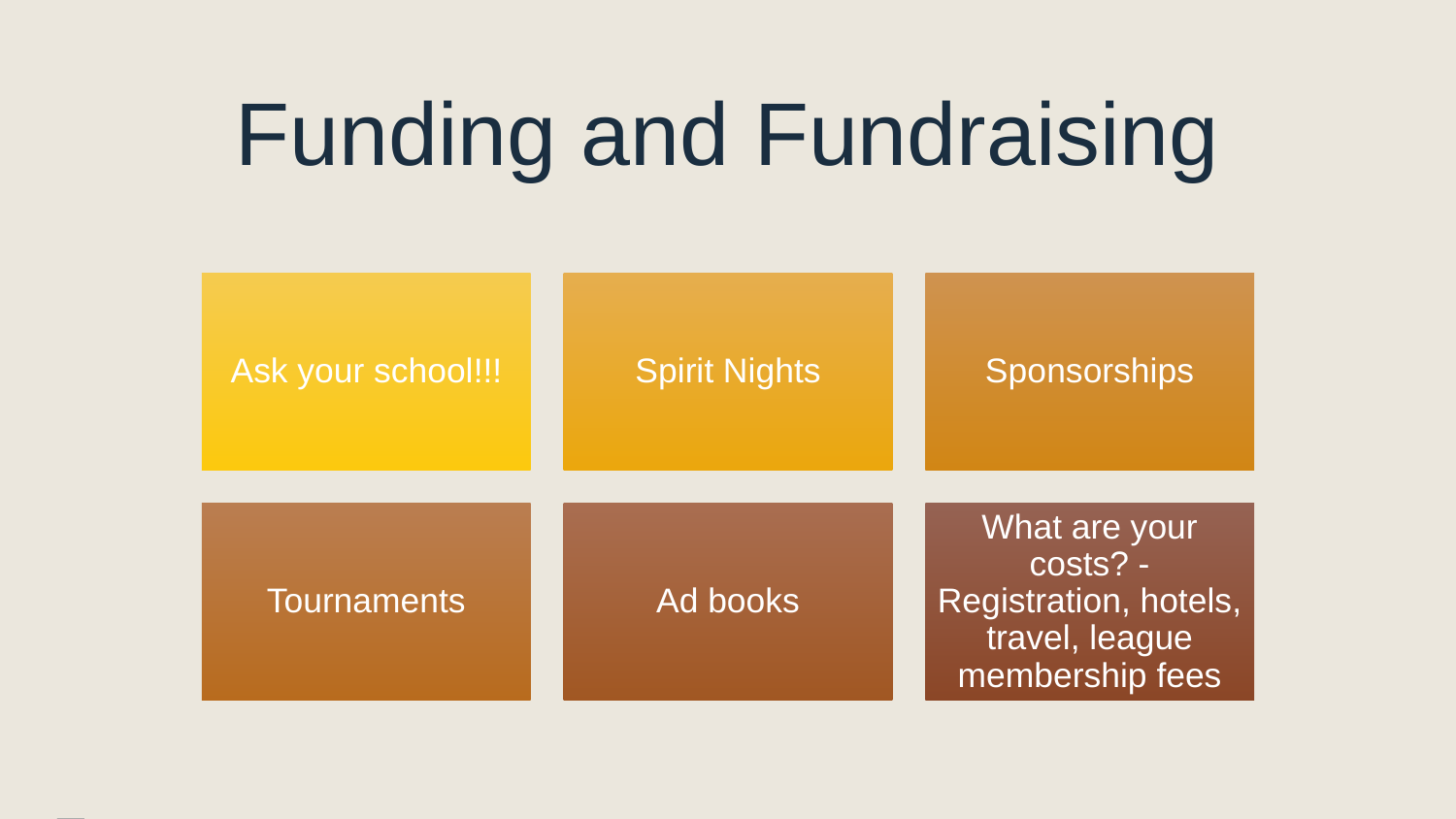

# Funding and Fundraising
Ask your school!!!
Spirit Nights
Sponsorships
Tournaments
Ad books
What are your costs? - Registration, hotels, travel, league membership fees